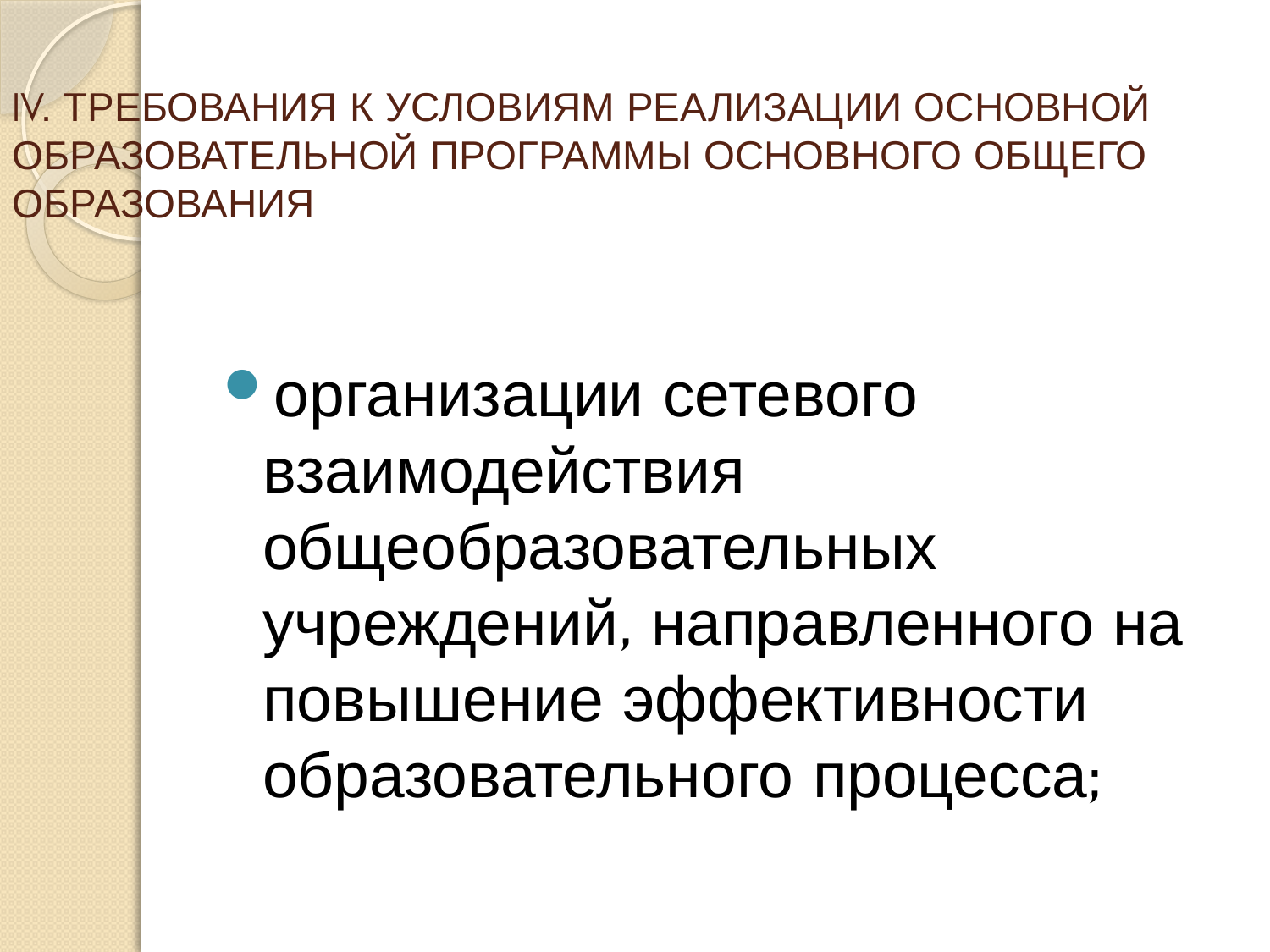

# IV. Требования к условиям реализации основной образовательной программы основного общего образования
организации сетевого взаимодействия общеобразовательных учреждений, направленного на повышение эффективности образовательного процесса;